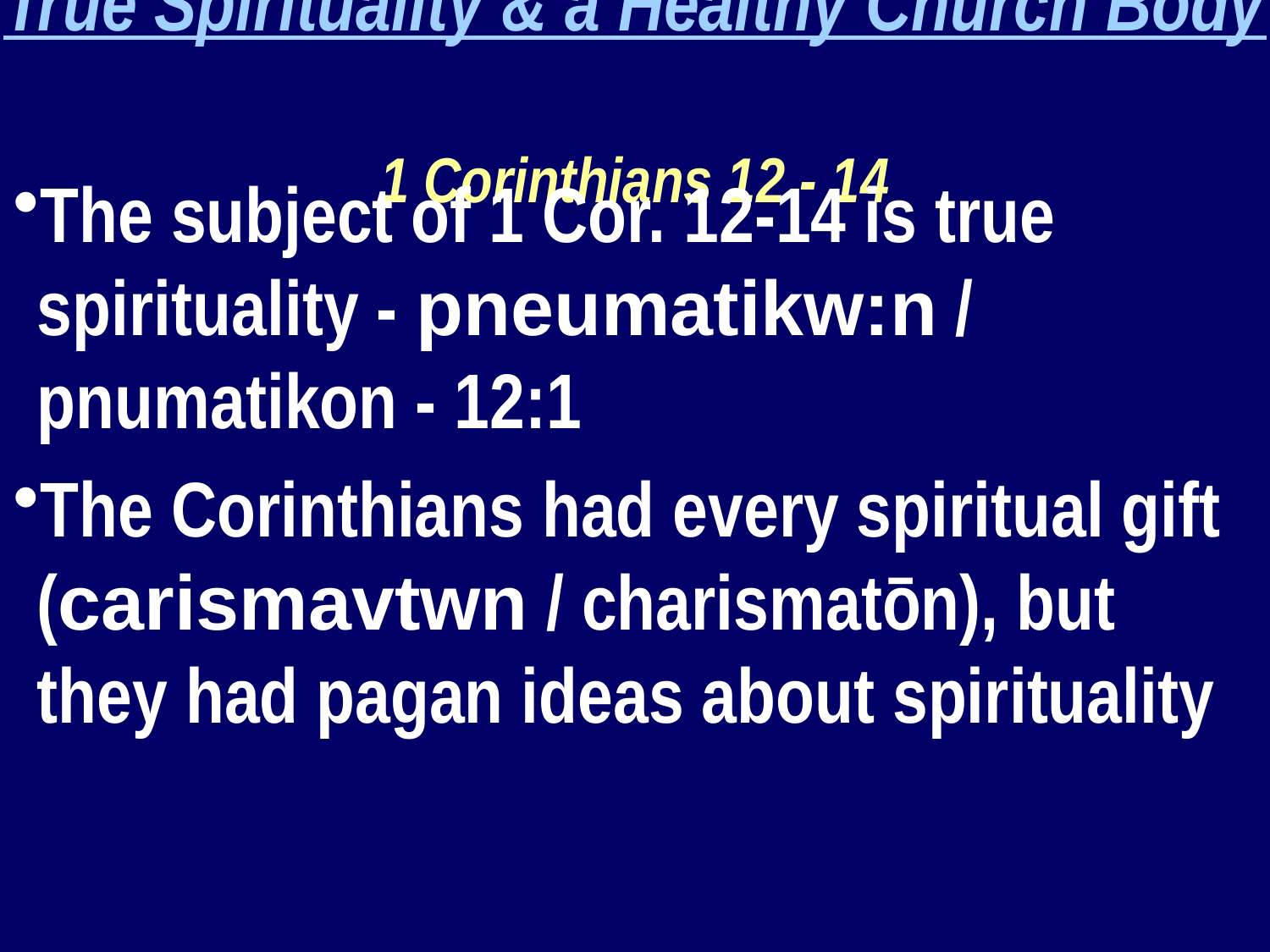

True Spirituality & a Healthy Church Body
1 Corinthians 12 - 14
The subject of 1 Cor. 12-14 is true spirituality - pneumatikw:n / pnumatikon - 12:1
The Corinthians had every spiritual gift (carismavtwn / charismatōn), but they had pagan ideas about spirituality